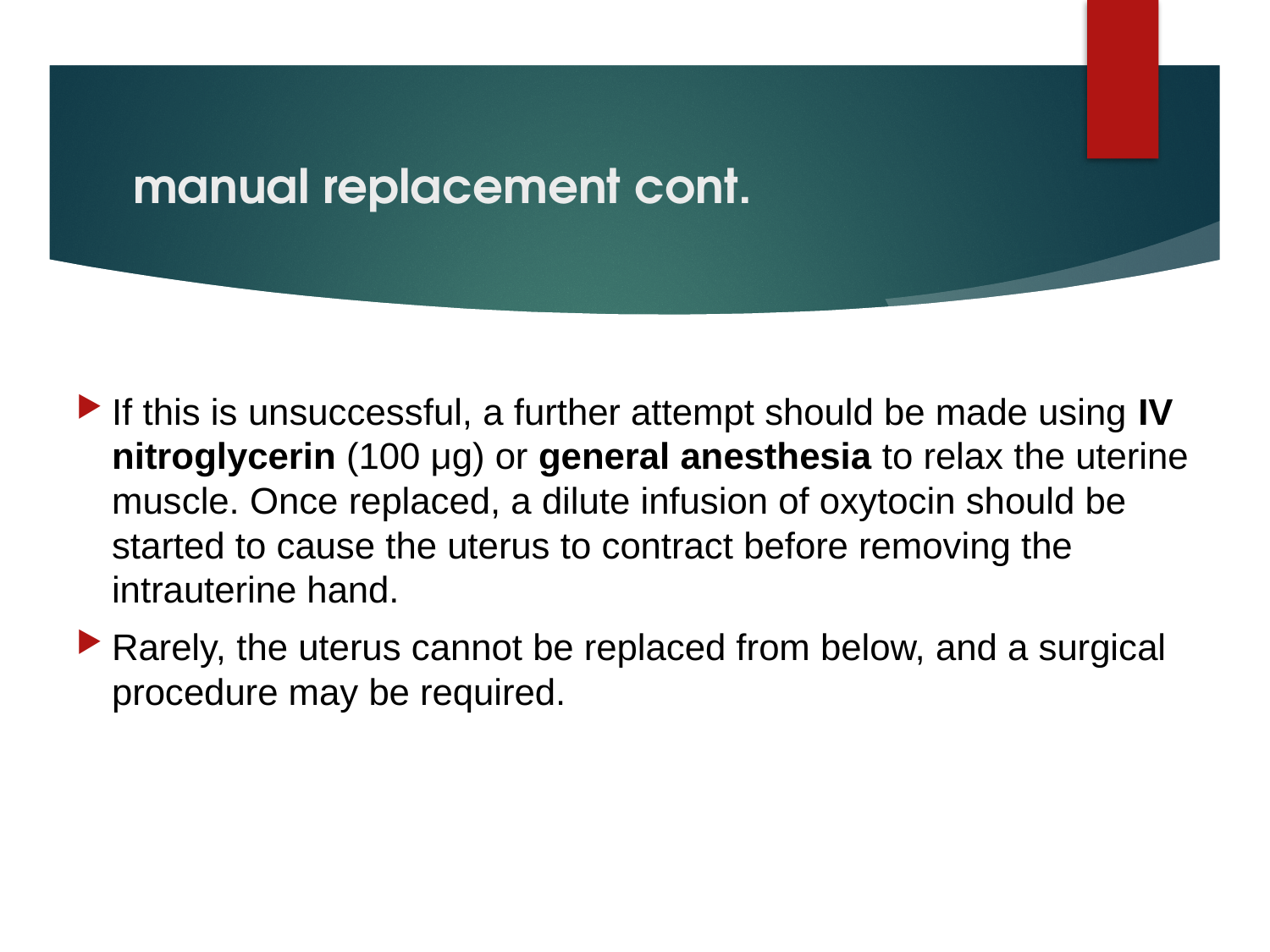

# manual replacement cont.
If this is unsuccessful, a further attempt should be made using IV nitroglycerin (100 μg) or general anesthesia to relax the uterine muscle. Once replaced, a dilute infusion of oxytocin should be started to cause the uterus to contract before removing the intrauterine hand.
Rarely, the uterus cannot be replaced from below, and a surgical procedure may be required.